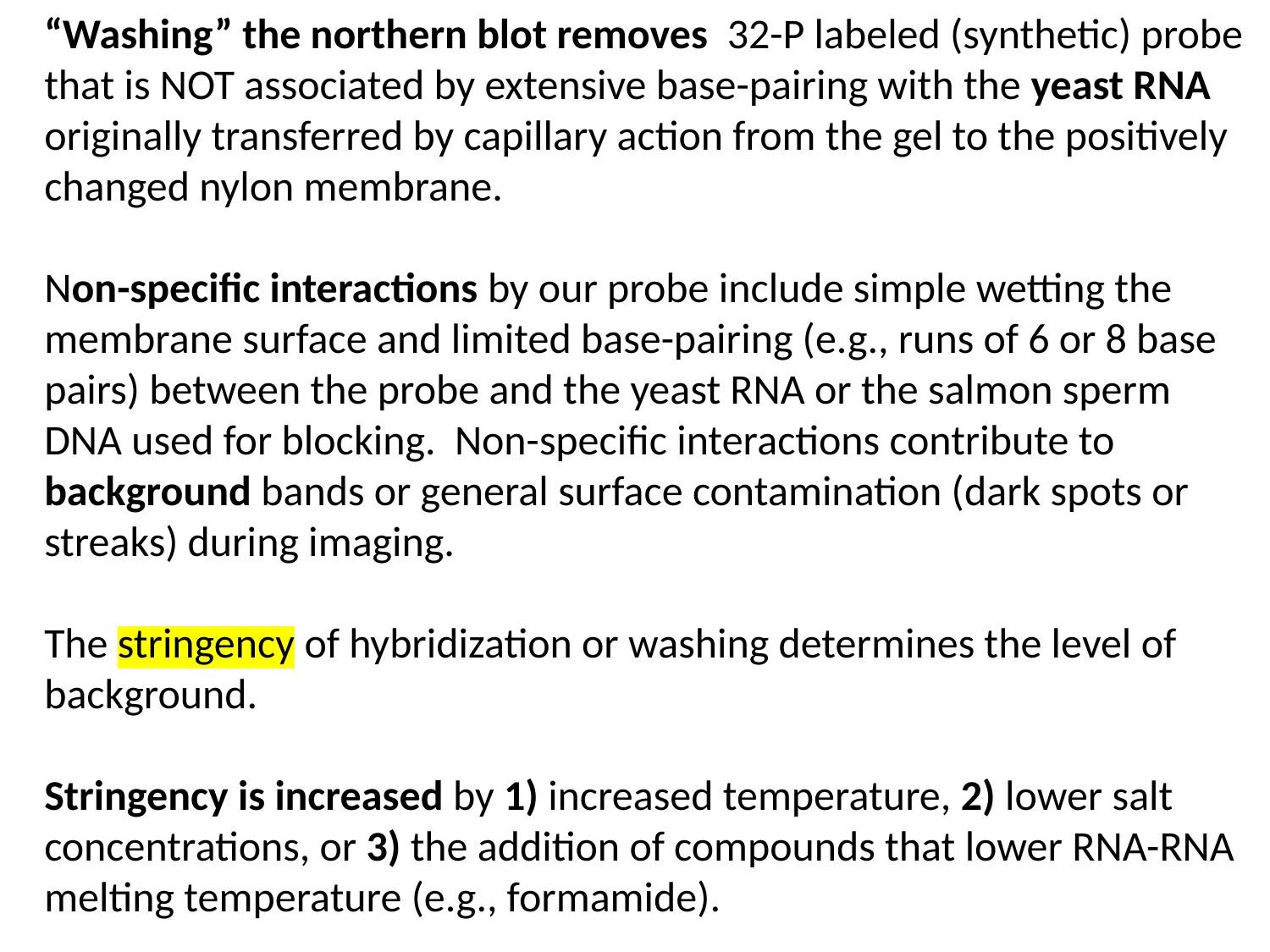

“Washing” the northern blot removes  32-P labeled (synthetic) probe that is NOT associated by extensive base-pairing with the yeast RNA originally transferred by capillary action from the gel to the positively changed nylon membrane.

Non-specific interactions by our probe include simple wetting the membrane surface and limited base-pairing (e.g., runs of 6 or 8 base pairs) between the probe and the yeast RNA or the salmon sperm DNA used for blocking.  Non-specific interactions contribute to background bands or general surface contamination (dark spots or streaks) during imaging.

The stringency of hybridization or washing determines the level of background.

Stringency is increased by 1) increased temperature, 2) lower salt concentrations, or 3) the addition of compounds that lower RNA-RNA melting temperature (e.g., formamide).